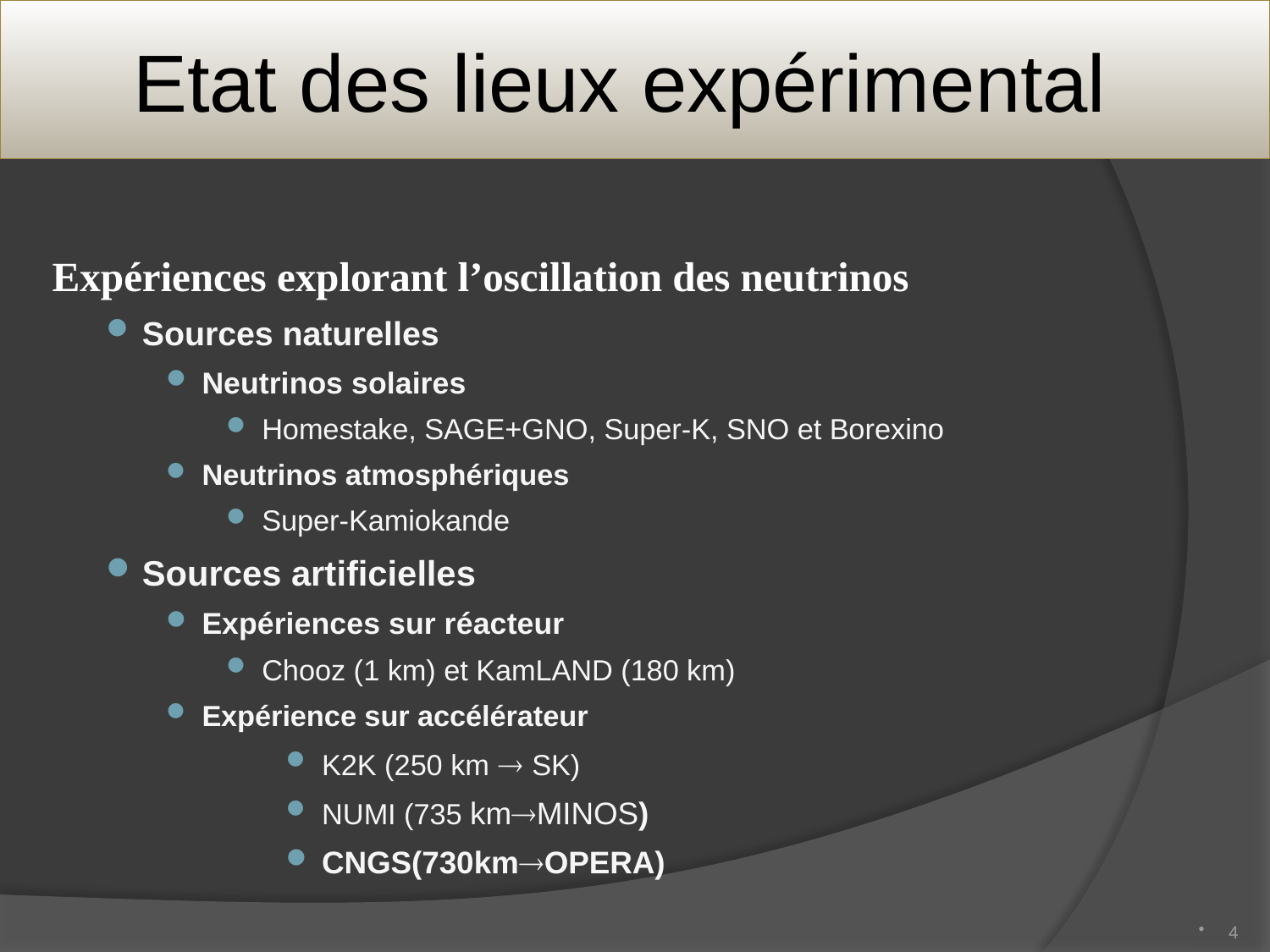

# Etat des lieux expérimental
Expériences explorant l’oscillation des neutrinos
Sources naturelles
Neutrinos solaires
Homestake, SAGE+GNO, Super-K, SNO et Borexino
Neutrinos atmosphériques
Super-Kamiokande
Sources artificielles
Expériences sur réacteur
Chooz (1 km) et KamLAND (180 km)
Expérience sur accélérateur
K2K (250 km → SK)
NUMI (735 km→MINOS)
CNGS(730km→OPERA)

4